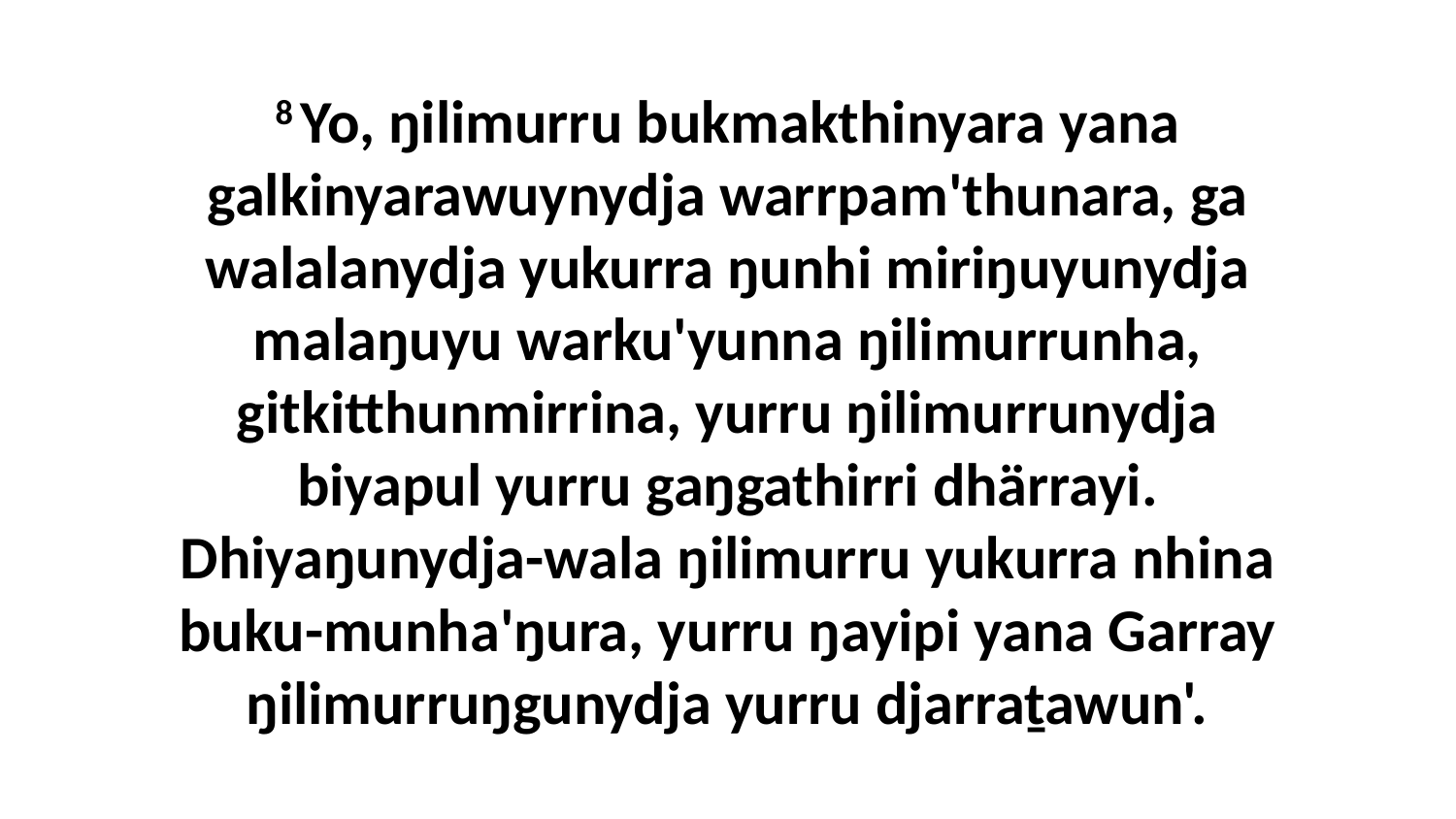

8 Yo, ŋilimurru bukmakthinyara yana galkinyarawuynydja warrpam'thunara, ga walalanydja yukurra ŋunhi miriŋuyunydja malaŋuyu warku'yunna ŋilimurrunha, gitkitthunmirrina, yurru ŋilimurrunydja biyapul yurru gaŋgathirri dhärrayi. Dhiyaŋunydja-wala ŋilimurru yukurra nhina buku-munha'ŋura, yurru ŋayipi yana Garray ŋilimurruŋgunydja yurru djarraṯawun'.